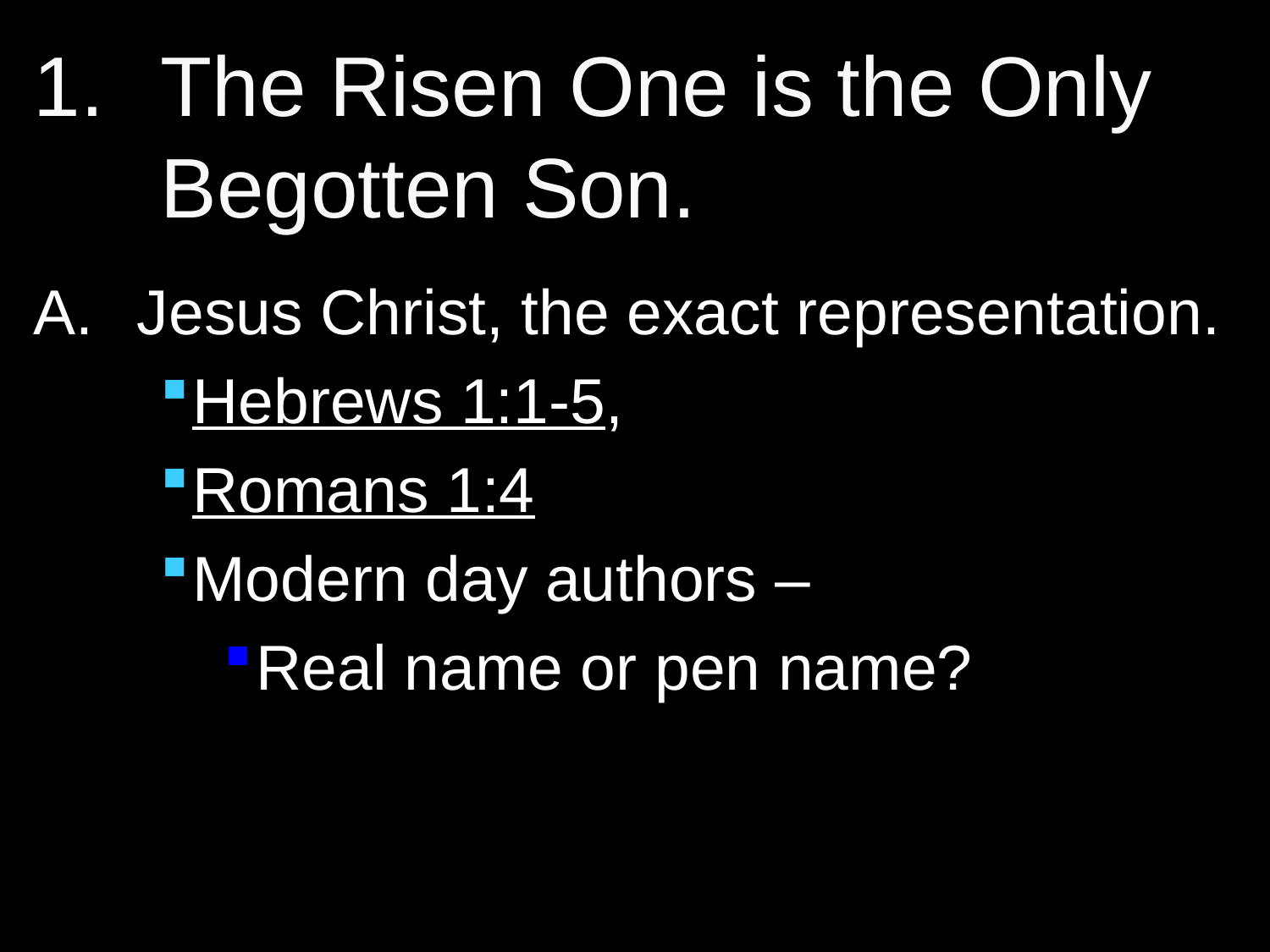

# The Risen One is the Only Begotten Son.
Jesus Christ, the exact representation.
Hebrews 1:1-5,
Romans 1:4
Modern day authors –
Real name or pen name?